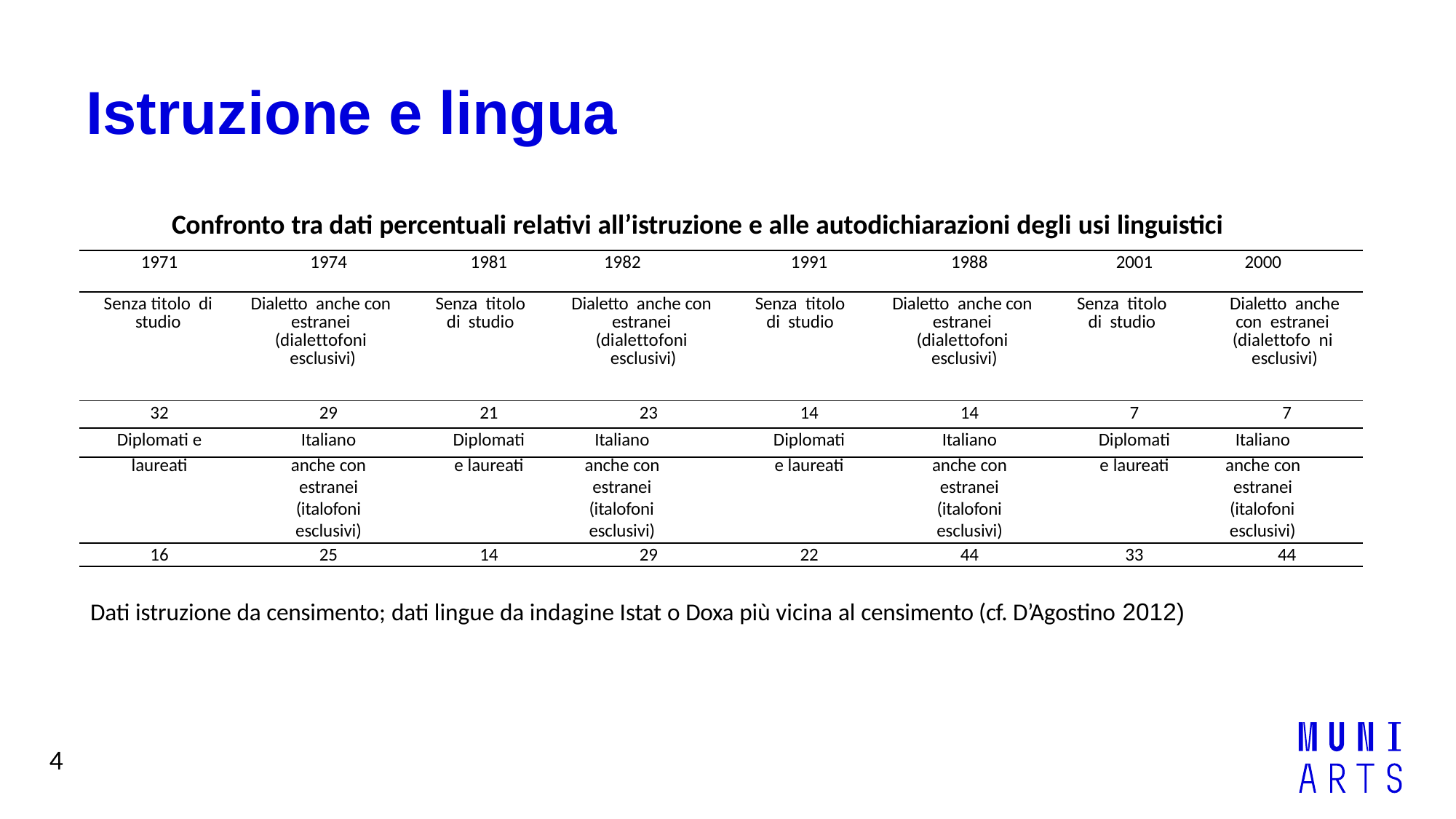

# Istruzione e lingua
| Confronto tra dati percentuali relativi all’istruzione e alle autodichiarazioni degli usi linguistici |  |  |  |  |  |  |  |
| --- | --- | --- | --- | --- | --- | --- | --- |
| 1971 | 1974 | 1981 | 1982 | 1991 | 1988 | 2001 | 2000 |
| Senza titolo di studio | Dialetto anche con estranei (dialettofoni esclusivi) | Senza titolo di studio | Dialetto anche con estranei (dialettofoni esclusivi) | Senza titolo di studio | Dialetto anche con estranei (dialettofoni esclusivi) | Senza titolo di studio | Dialetto anche con estranei (dialettofo ni esclusivi) |
| 32 | 29 | 21 | 23 | 14 | 14 | 7 | 7 |
| Diplomati e | Italiano | Diplomati | Italiano | Diplomati | Italiano | Diplomati | Italiano |
| laureati | anche con | e laureati | anche con | e laureati | anche con | e laureati | anche con |
|  | estranei |  | estranei |  | estranei |  | estranei |
|  | (italofoni |  | (italofoni |  | (italofoni |  | (italofoni |
|  | esclusivi) |  | esclusivi) |  | esclusivi) |  | esclusivi) |
| 16 | 25 | 14 | 29 | 22 | 44 | 33 | 44 |
| Dati istruzione da censimento; dati lingue da indagine Istat o Doxa più vicina al censimento (cf. D’Agostino 2012) |  |  |  |  |  |  |  |
4